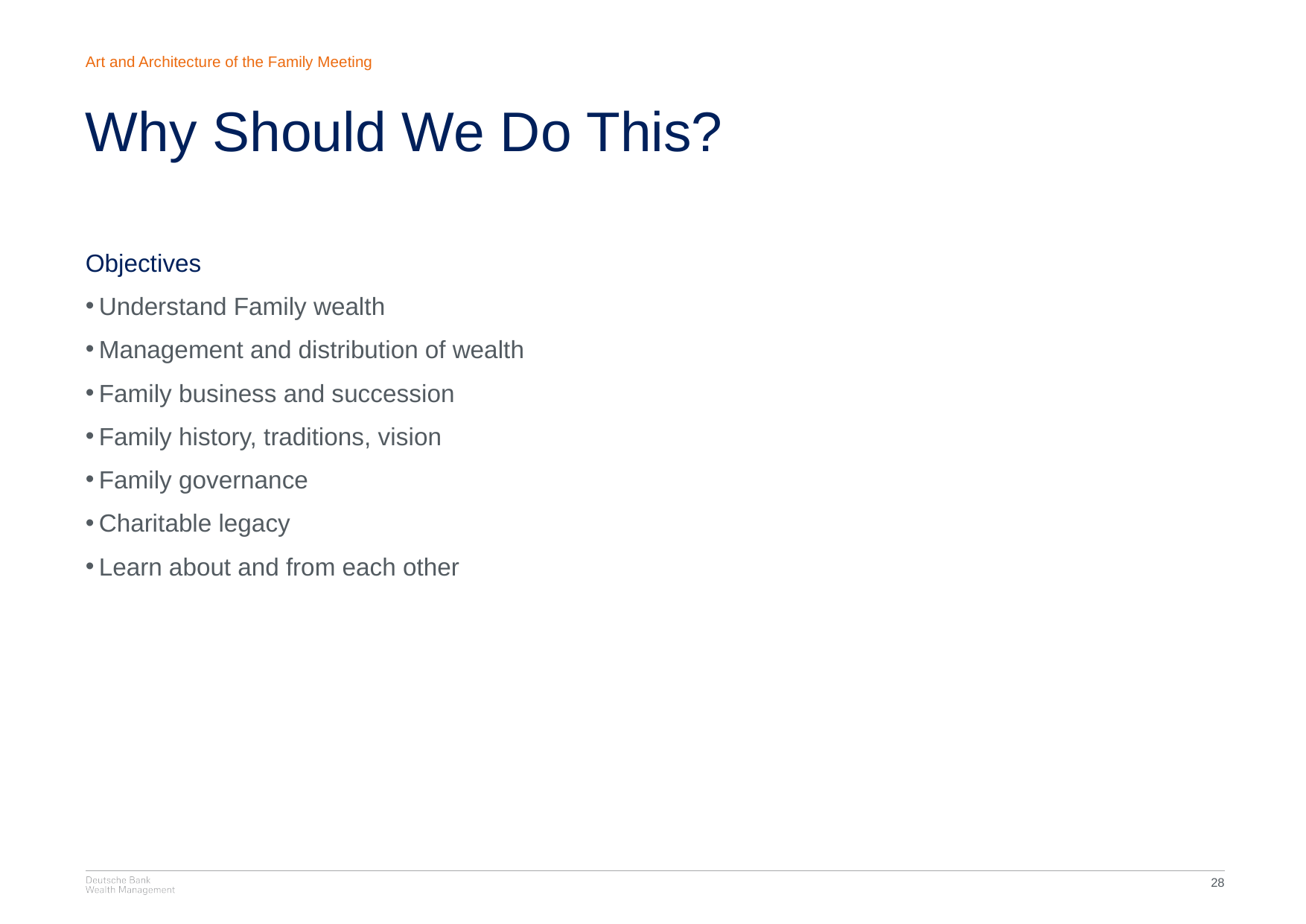

Art and Architecture of the Family Meeting

Why Should We Do This?
Objectives
Understand Family wealth
Management and distribution of wealth
Family business and succession
Family history, traditions, vision
Family governance
Charitable legacy
Learn about and from each other